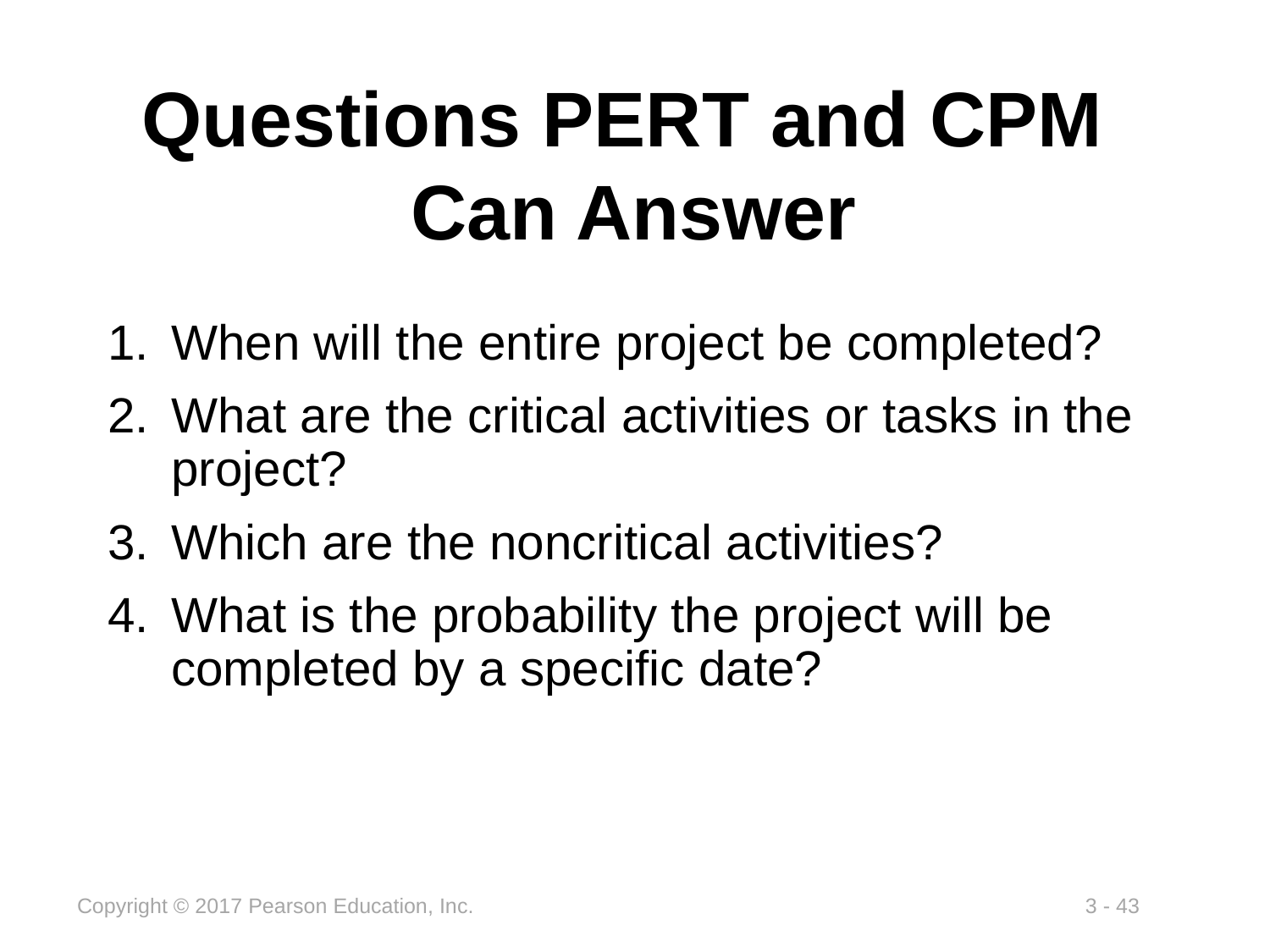

# Questions PERT and CPM Can Answer
When will the entire project be completed?
What are the critical activities or tasks in the project?
Which are the noncritical activities?
What is the probability the project will be completed by a specific date?